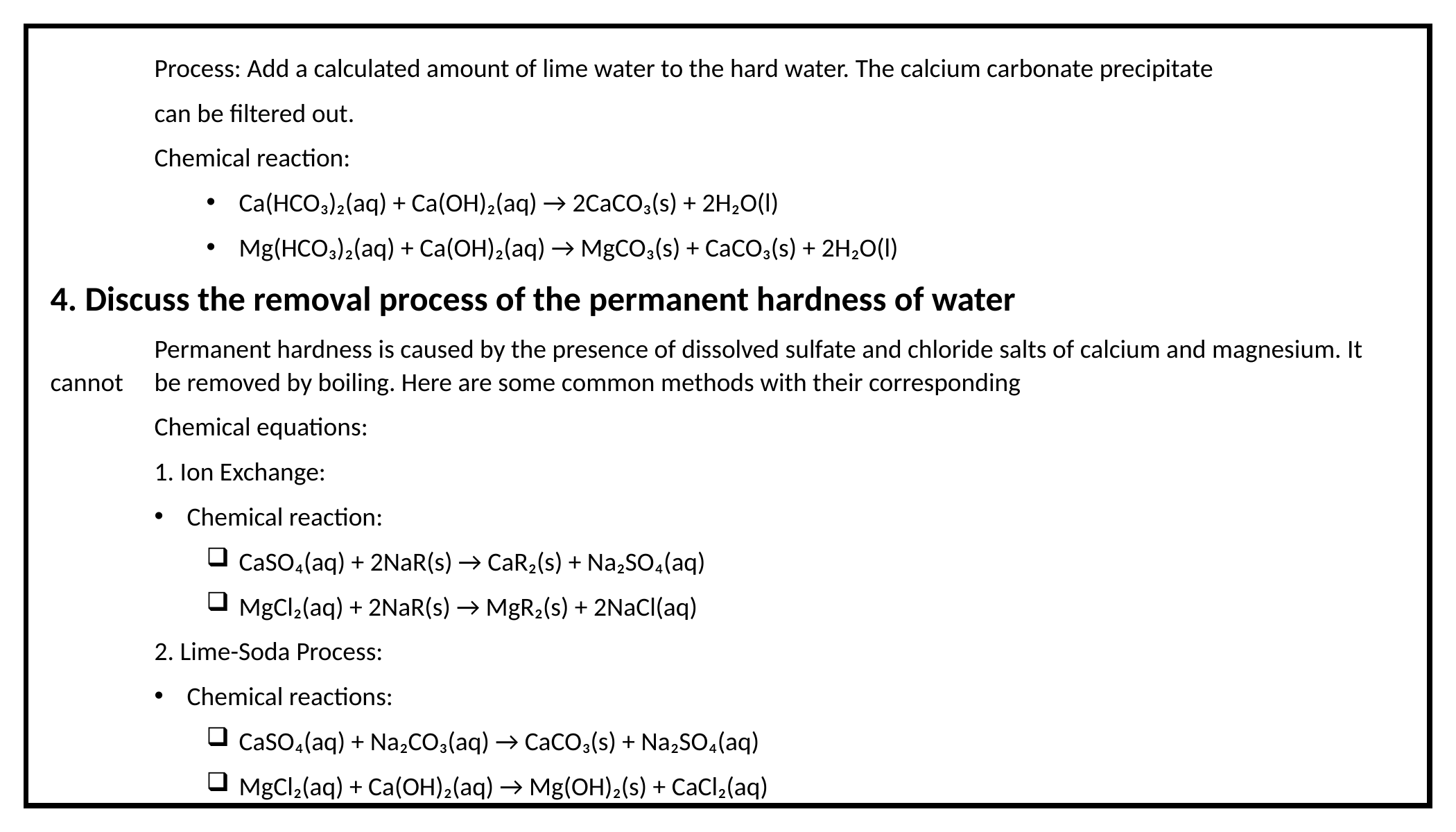

Process: Add a calculated amount of lime water to the hard water. The calcium carbonate precipitate
	can be filtered out.
	Chemical reaction:
Ca(HCO₃)₂(aq) + Ca(OH)₂(aq) → 2CaCO₃(s) + 2H₂O(l)
Mg(HCO₃)₂(aq) + Ca(OH)₂(aq) → MgCO₃(s) + CaCO₃(s) + 2H₂O(l)
4. Discuss the removal process of the permanent hardness of water
	Permanent hardness is caused by the presence of dissolved sulfate and chloride salts of calcium and magnesium. It cannot 	be removed by boiling. Here are some common methods with their corresponding
	Chemical equations:
	1. Ion Exchange:
Chemical reaction:
CaSO₄(aq) + 2NaR(s) → CaR₂(s) + Na₂SO₄(aq)
MgCl₂(aq) + 2NaR(s) → MgR₂(s) + 2NaCl(aq)
	2. Lime-Soda Process:
Chemical reactions:
CaSO₄(aq) + Na₂CO₃(aq) → CaCO₃(s) + Na₂SO₄(aq)
MgCl₂(aq) + Ca(OH)₂(aq) → Mg(OH)₂(s) + CaCl₂(aq)